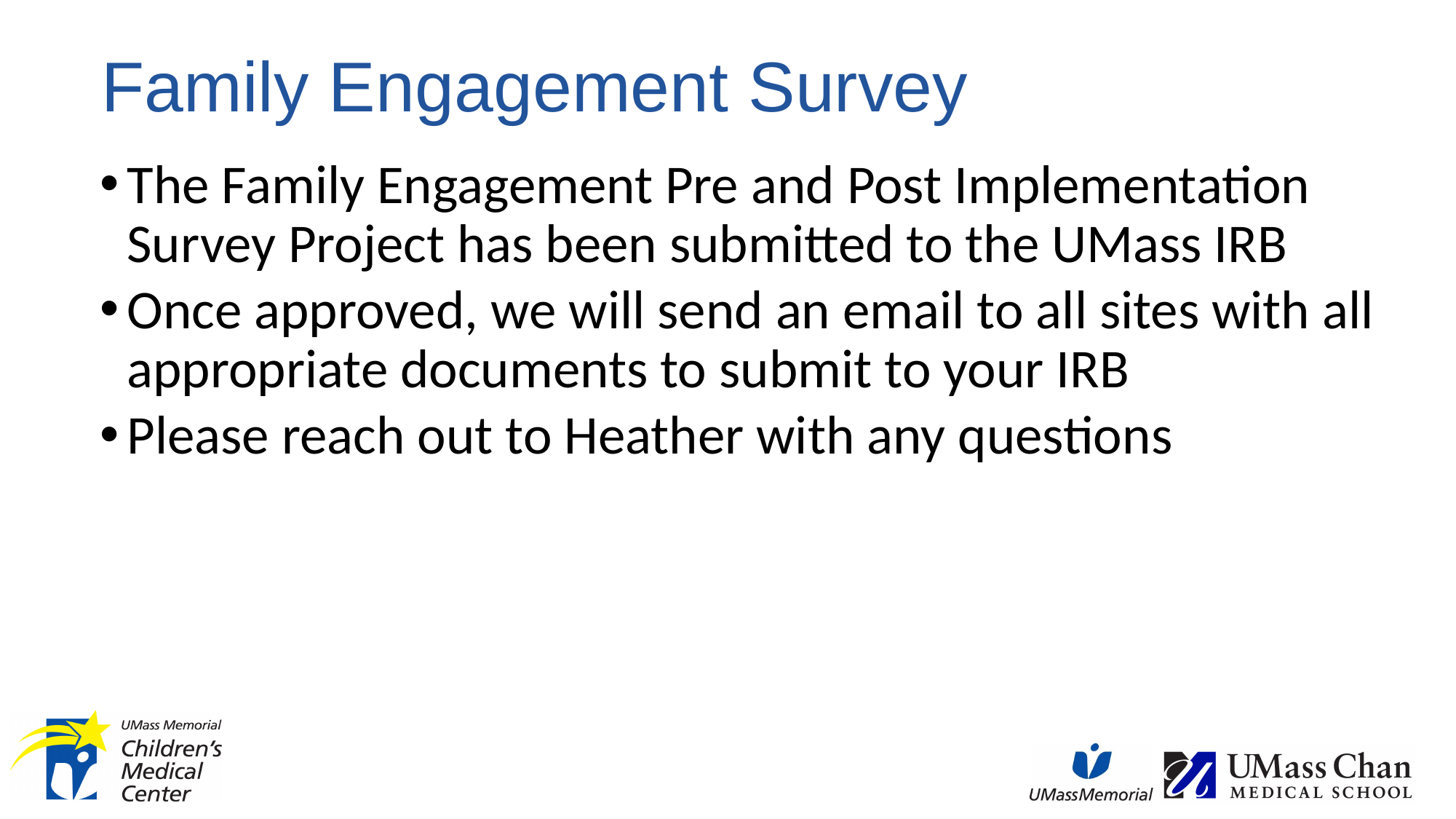

# Family Engagement Survey
The Family Engagement Pre and Post Implementation Survey Project has been submitted to the UMass IRB
Once approved, we will send an email to all sites with all appropriate documents to submit to your IRB
Please reach out to Heather with any questions